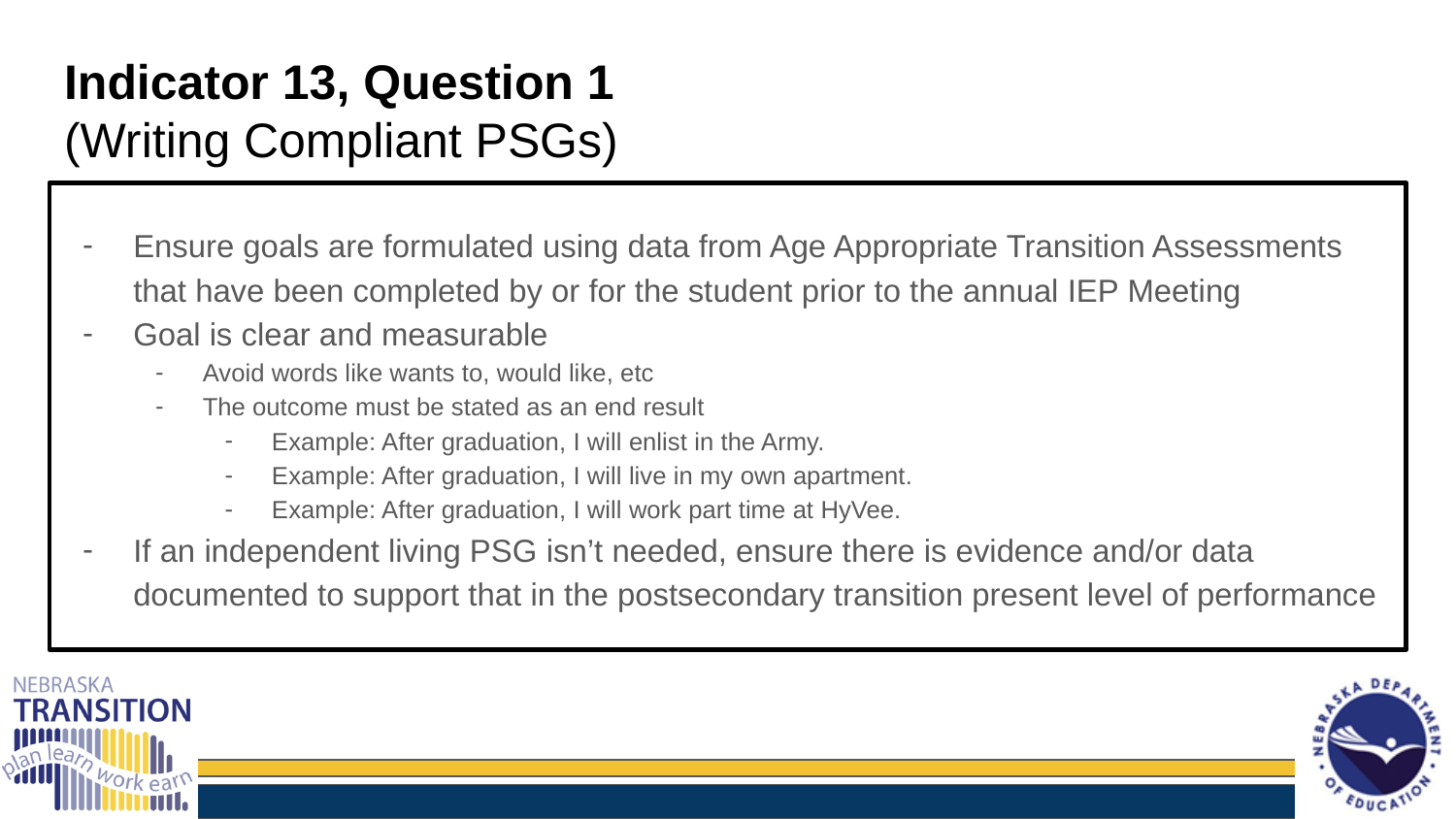

Indicator 13, Question 1
(Writing Compliant PSGs)
Ensure goals are formulated using data from Age Appropriate Transition Assessments that have been completed by or for the student prior to the annual IEP Meeting
Goal is clear and measurable
Avoid words like wants to, would like, etc
The outcome must be stated as an end result
Example: After graduation, I will enlist in the Army.
Example: After graduation, I will live in my own apartment.
Example: After graduation, I will work part time at HyVee.
If an independent living PSG isn’t needed, ensure there is evidence and/or data documented to support that in the postsecondary transition present level of performance